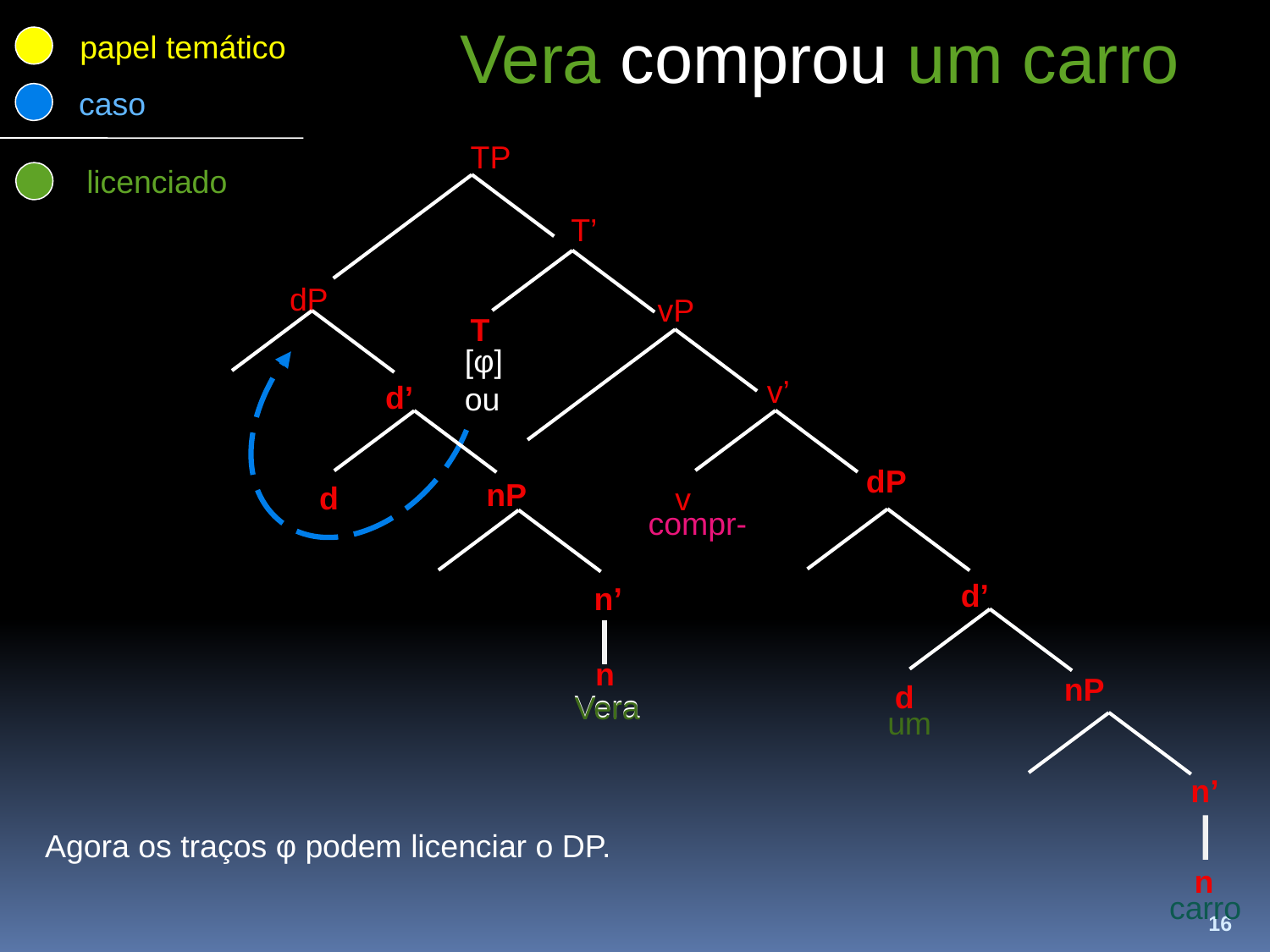

Vera comprou um carro
papel temático

caso

TP

licenciado

T’

dP
vP
T

[φ]
ou

v’
d’

dP
nP
d
v
 compr-

d’
n’

n
nP
d
Vera
Vera
um

n’
Agora os traços φ podem licenciar o DP.
n
carro
16